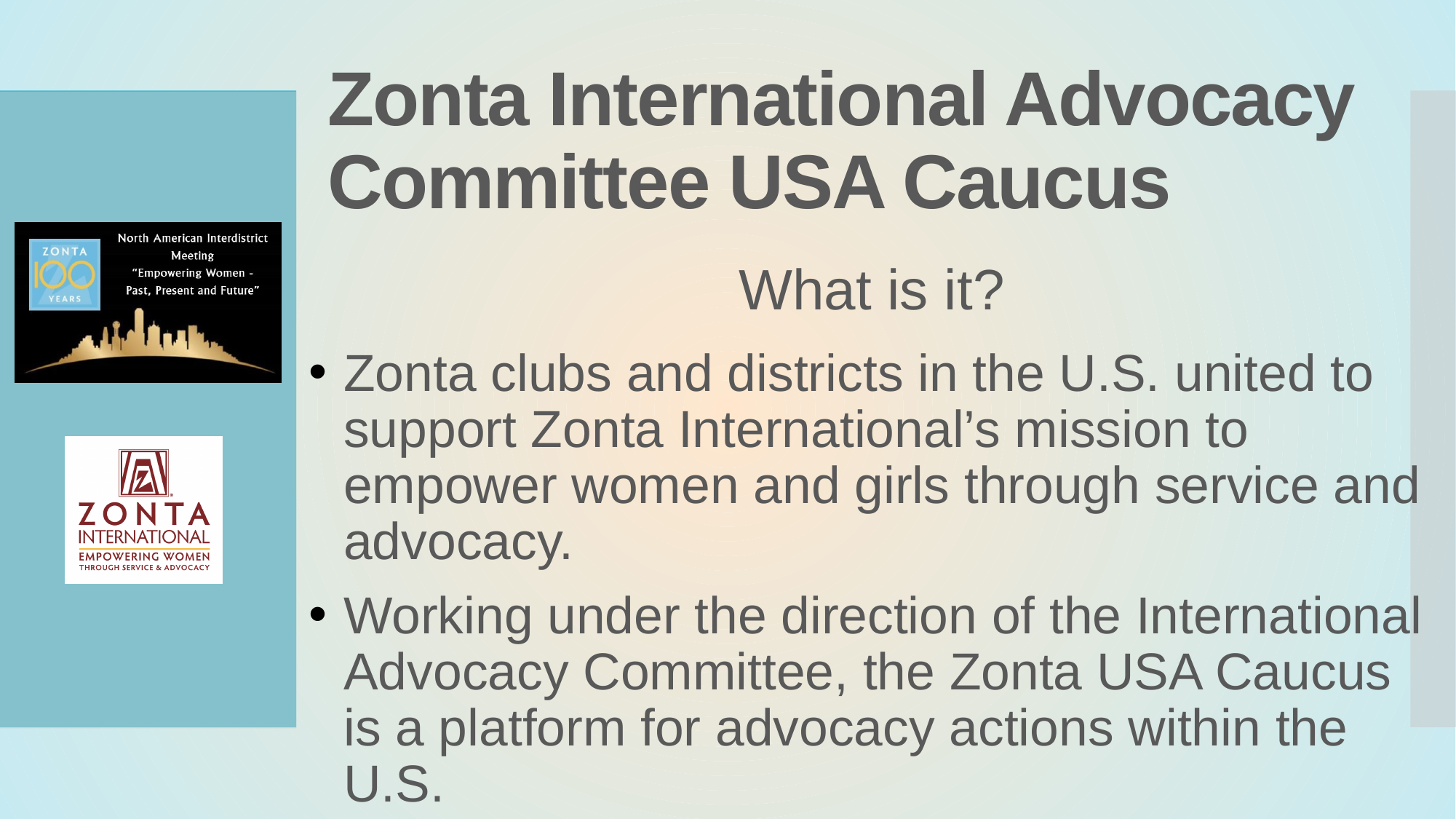

# Zonta International Advocacy Committee USA Caucus
What is it?
Zonta clubs and districts in the U.S. united to support Zonta International’s mission to empower women and girls through service and advocacy.
Working under the direction of the International Advocacy Committee, the Zonta USA Caucus is a platform for advocacy actions within the U.S.